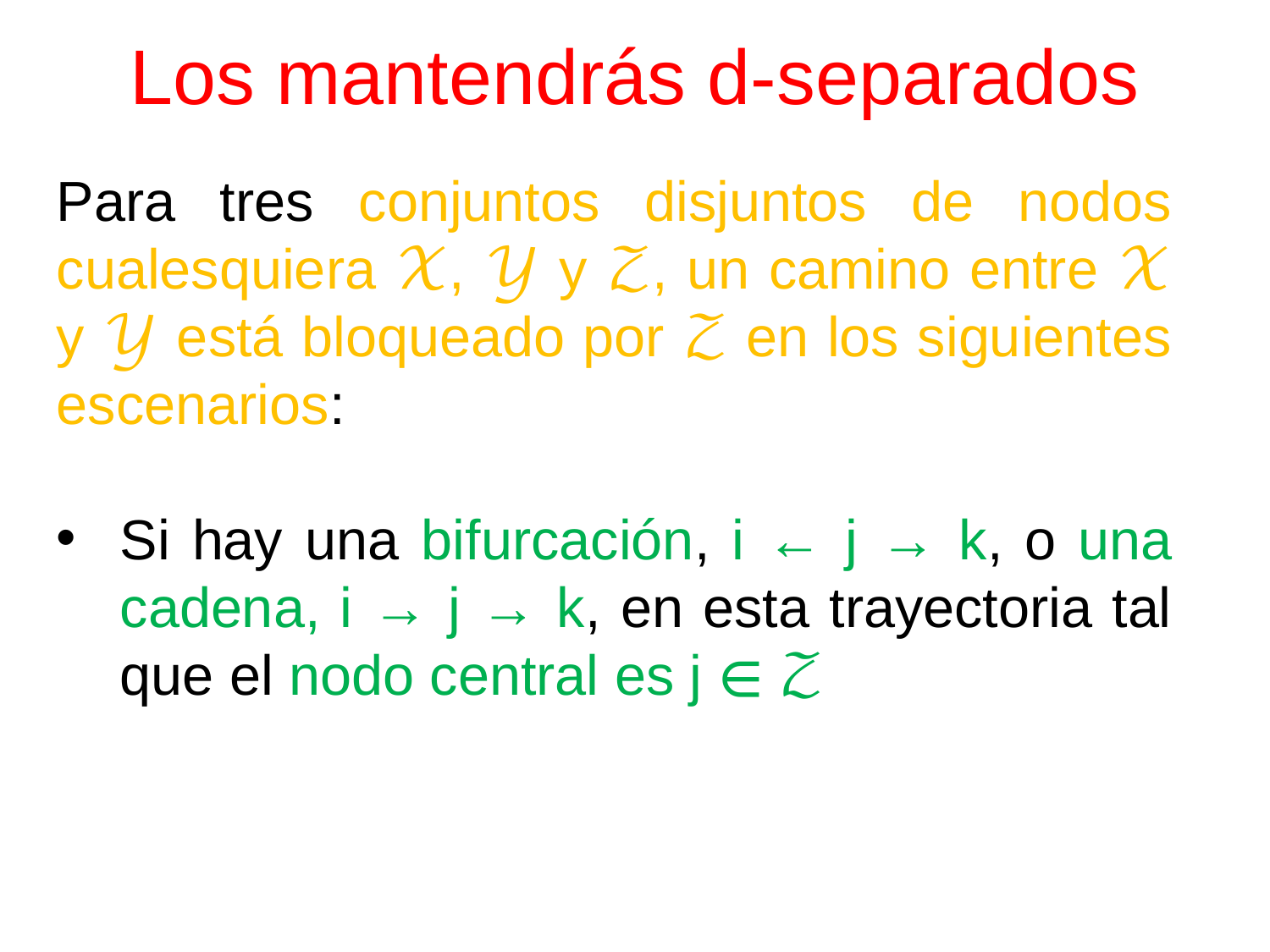

# Los mantendrás d-separados
Para tres conjuntos disjuntos de nodos cualesquiera 𝒳, 𝒴 y 𝒵, un camino entre 𝒳 y 𝒴 está bloqueado por 𝒵 en los siguientes escenarios:

Si hay una bifurcación, i ← j → k, o una cadena, i → j → k, en esta trayectoria tal que el nodo central es j ∈ 𝒵